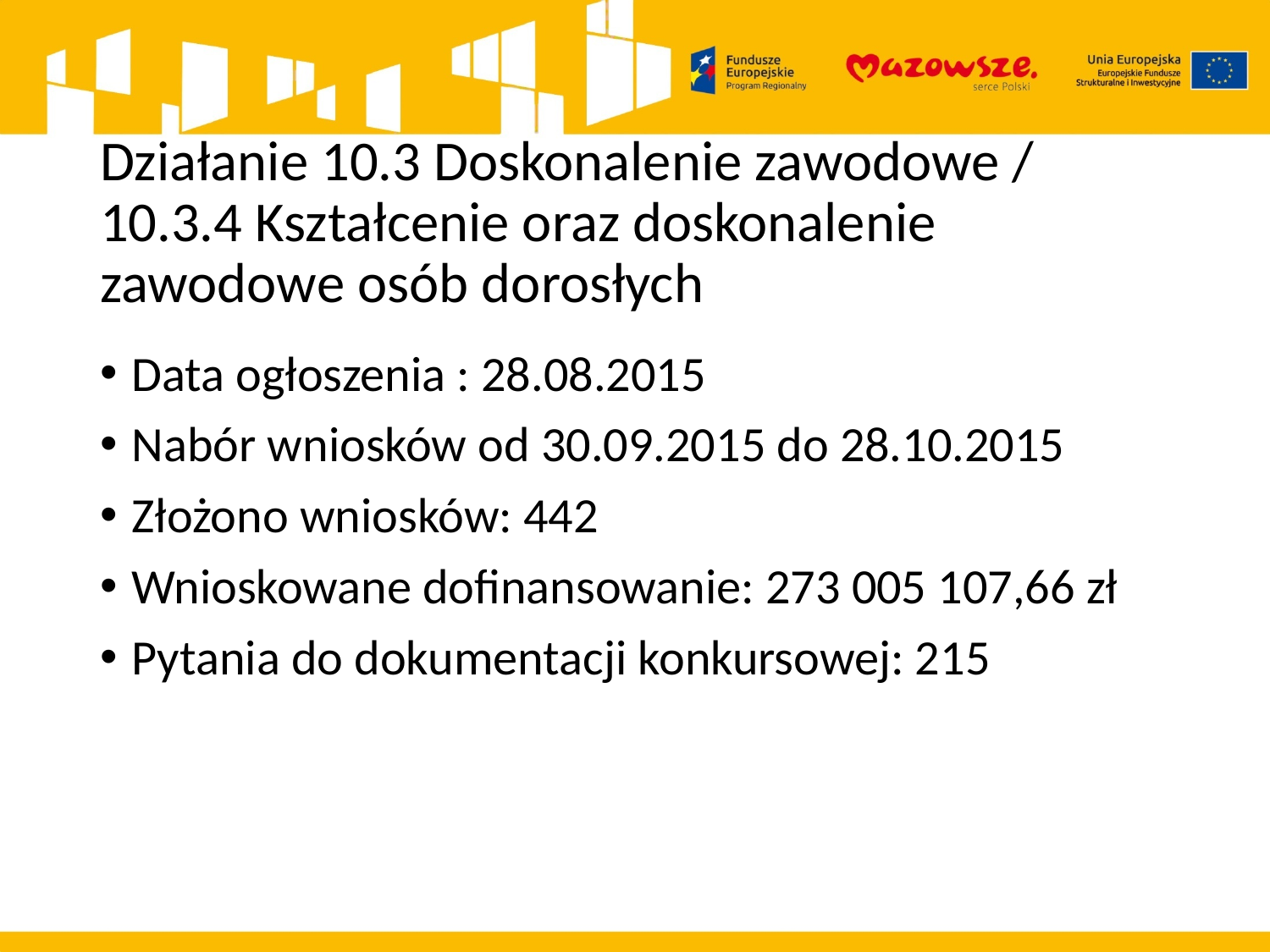

# Działanie 10.3 Doskonalenie zawodowe / 10.3.4 Kształcenie oraz doskonalenie zawodowe osób dorosłych
Data ogłoszenia : 28.08.2015
Nabór wniosków od 30.09.2015 do 28.10.2015
Złożono wniosków: 442
Wnioskowane dofinansowanie: 273 005 107,66 zł
Pytania do dokumentacji konkursowej: 215